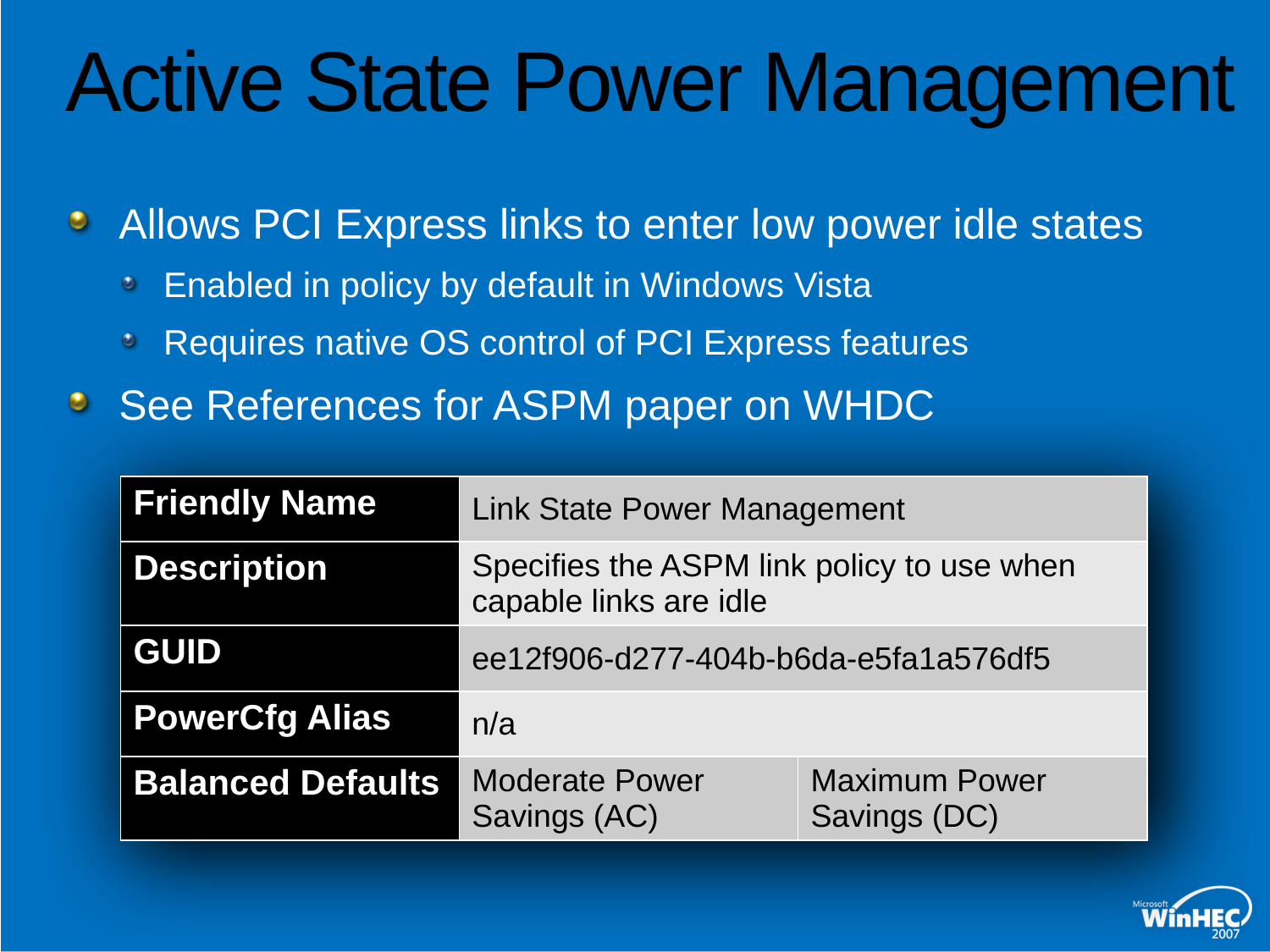

# Active State Power Management
Allows PCI Express links to enter low power idle states
Enabled in policy by default in Windows Vista
Requires native OS control of PCI Express features
See References for ASPM paper on WHDC
| Friendly Name | Link State Power Management |  |
| --- | --- | --- |
| Description | Specifies the ASPM link policy to use when capable links are idle |  |
| GUID | ee12f906-d277-404b-b6da-e5fa1a576df5 |  |
| PowerCfg Alias | n/a |  |
| Balanced Defaults | Moderate Power Savings (AC) | Maximum Power Savings (DC) |